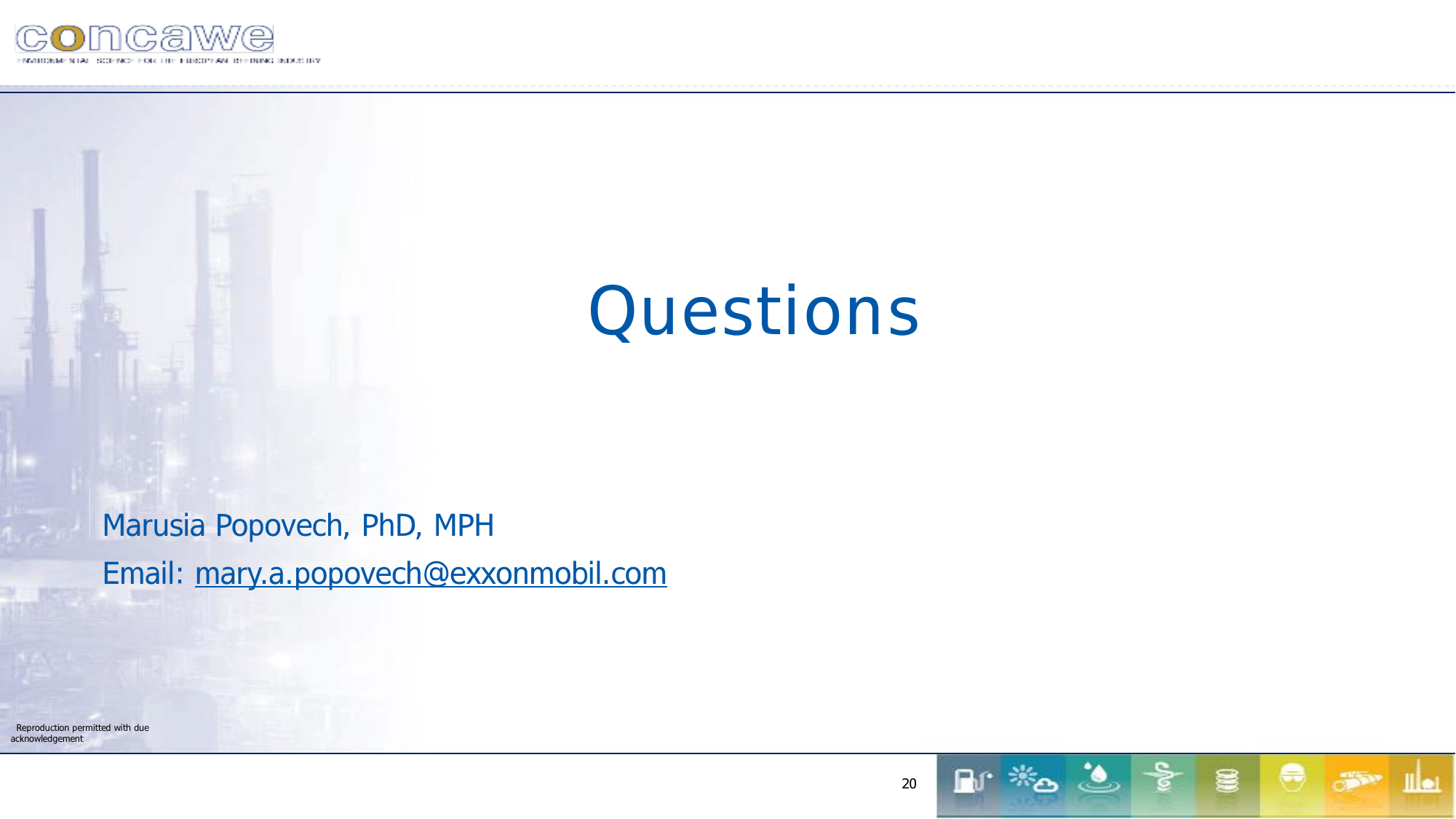

Questions

Marusia Popovech, PhD, MPH
Email: mary.a.popovech@exxonmobil.com
20